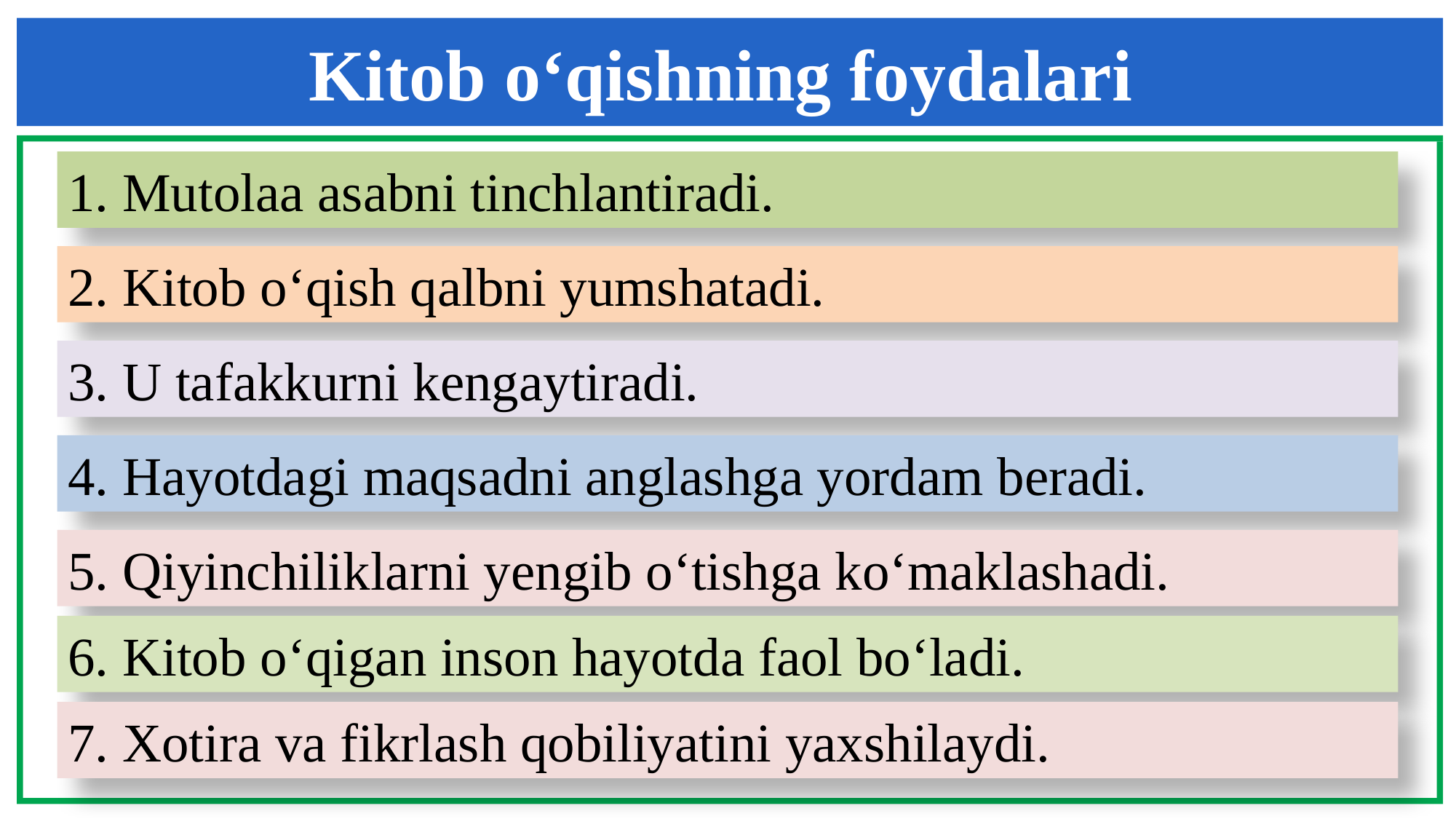

Kitob o‘qishning foydalari
1. Mutolaa asabni tinchlantiradi.
2. Kitob o‘qish qalbni yumshatadi.
3. U tafakkurni kengaytiradi.
4. Hayotdagi maqsadni anglashga yordam beradi.
5. Qiyinchiliklarni yengib o‘tishga ko‘maklashadi.
6. Kitob o‘qigan inson hayotda faol bo‘ladi.
7. Xotira va fikrlash qobiliyatini yaxshilaydi.